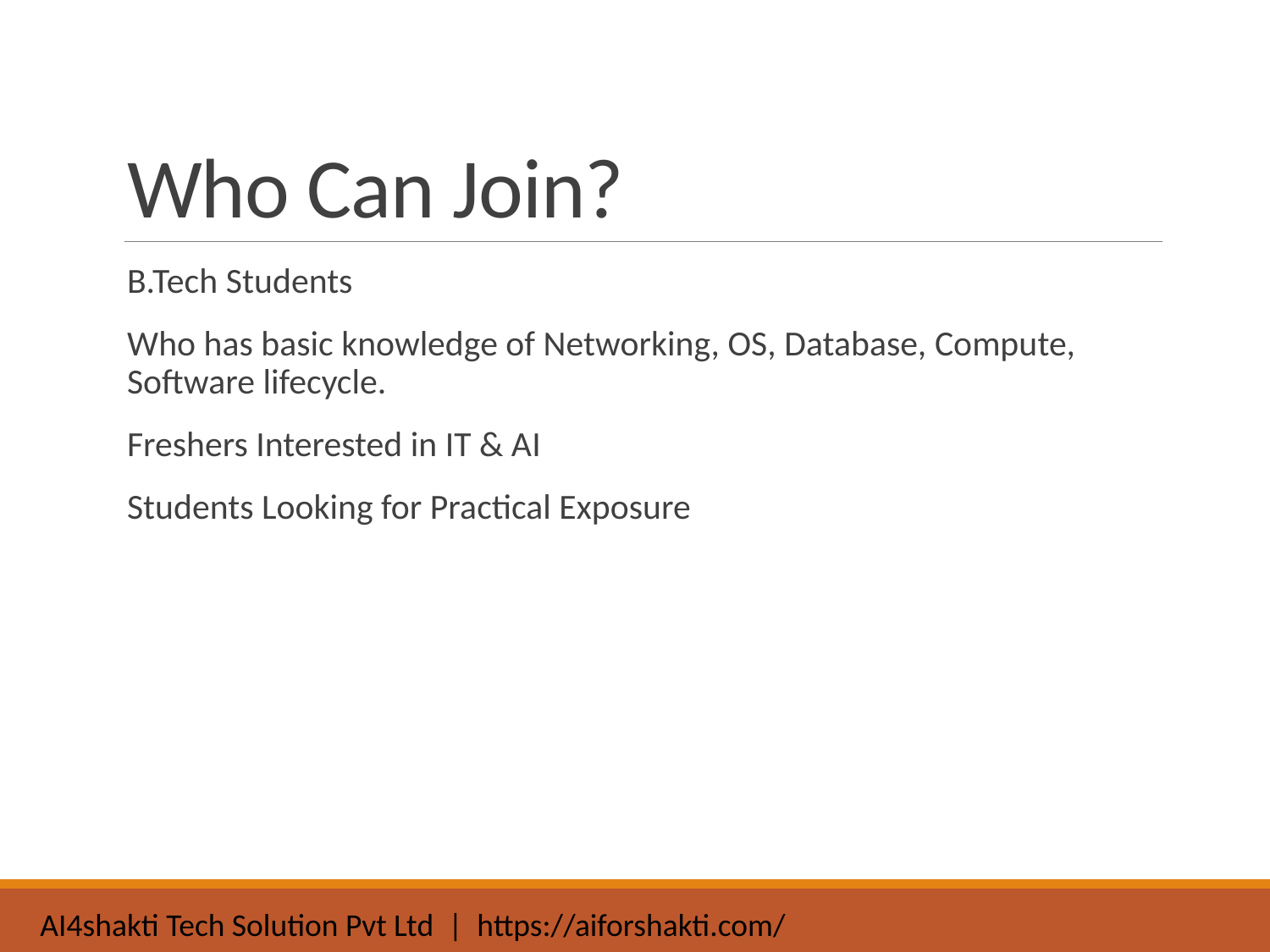

# Who Can Join?
B.Tech Students
Who has basic knowledge of Networking, OS, Database, Compute, Software lifecycle.
Freshers Interested in IT & AI
Students Looking for Practical Exposure
AI4shakti Tech Solution Pvt Ltd  |  https://aiforshakti.com/